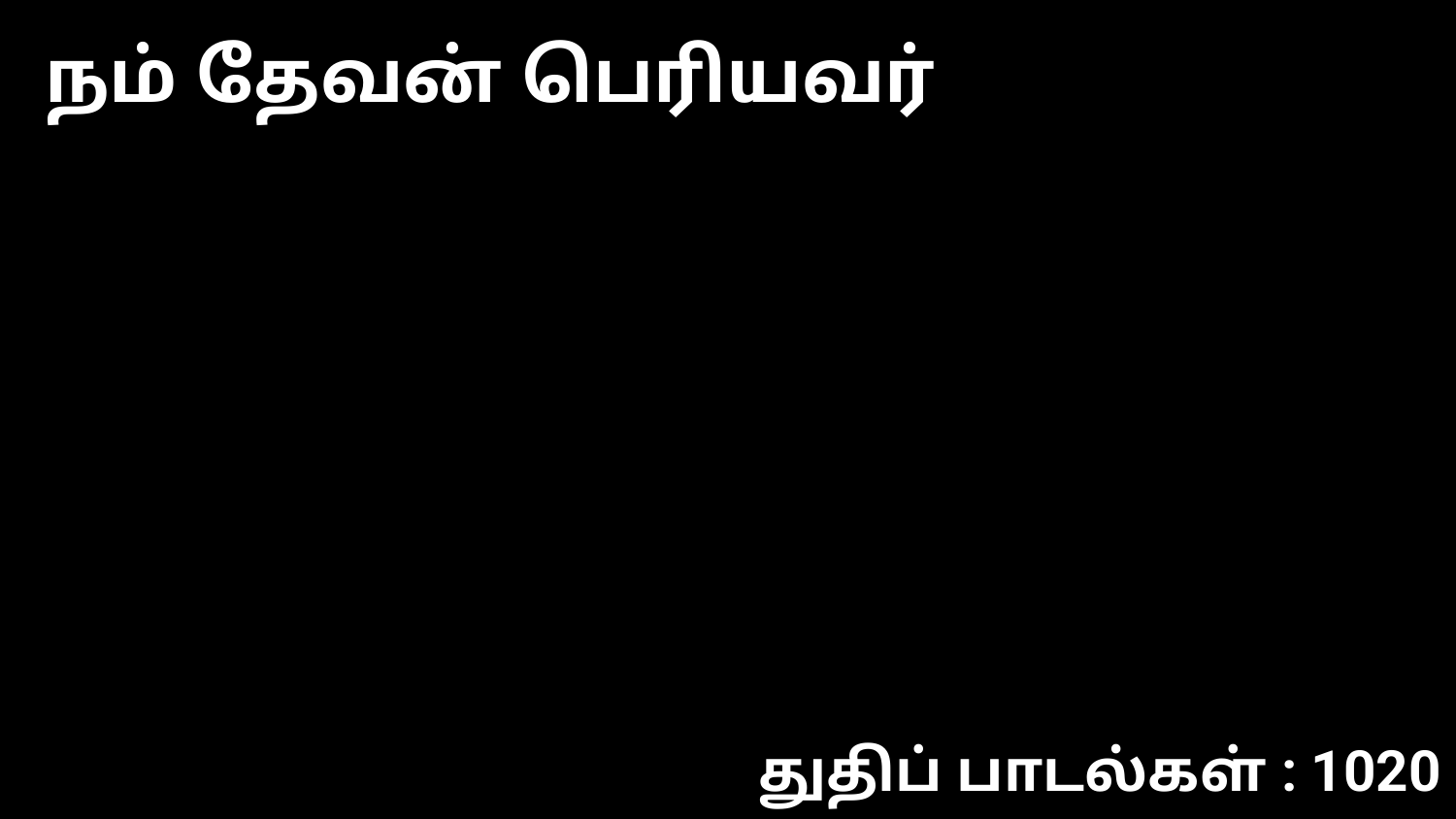

நம் தேவன் பெரியவர்
துதிப் பாடல்கள் : 1020